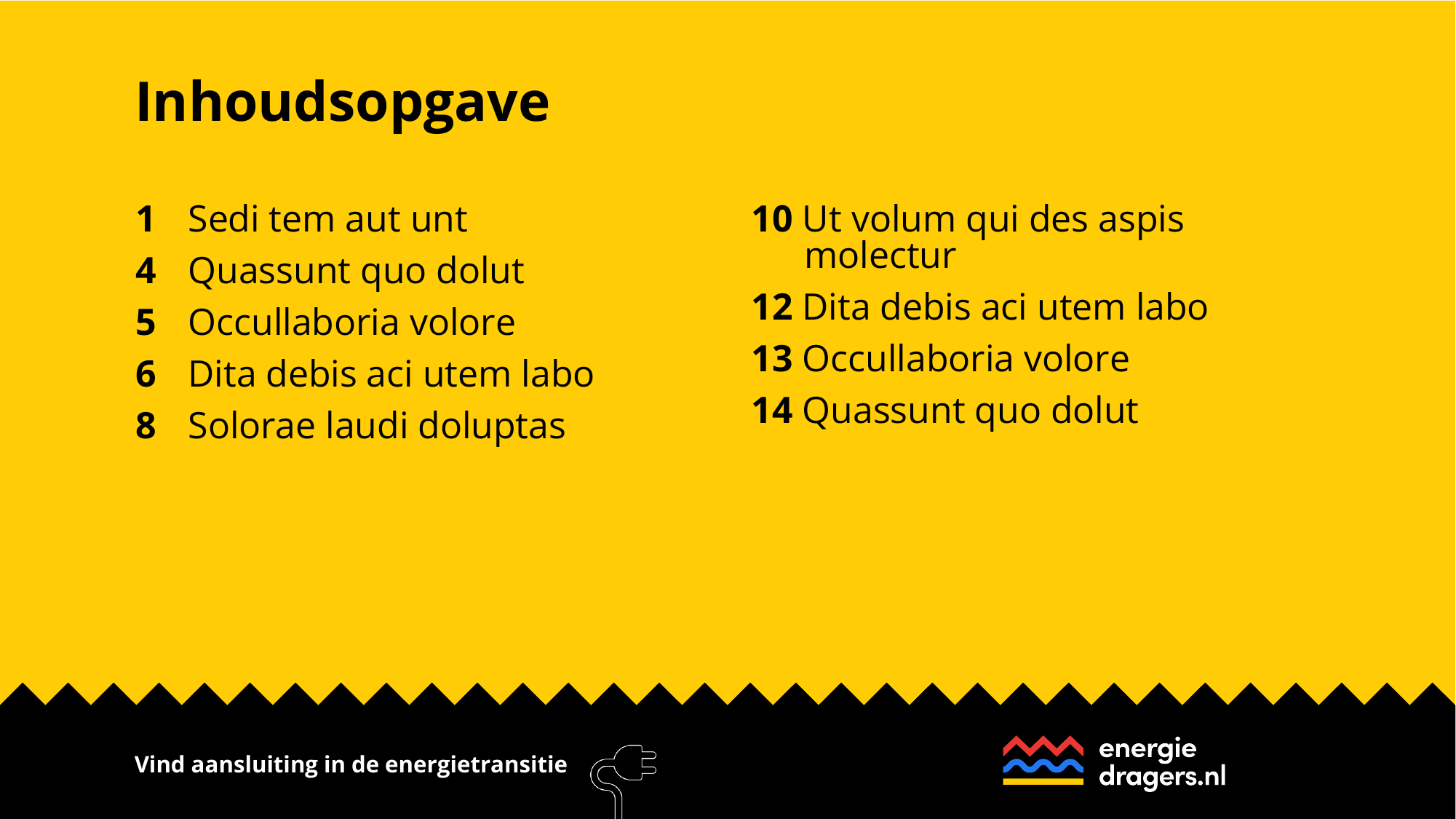

# Inhoudsopgave
1	Sedi tem aut unt
4	Quassunt quo dolut
5	Occullaboria volore
6	Dita debis aci utem labo
8	Solorae laudi doluptas

10 Ut volum qui des aspis molectur
12 Dita debis aci utem labo
13 Occullaboria volore
14 Quassunt quo dolut